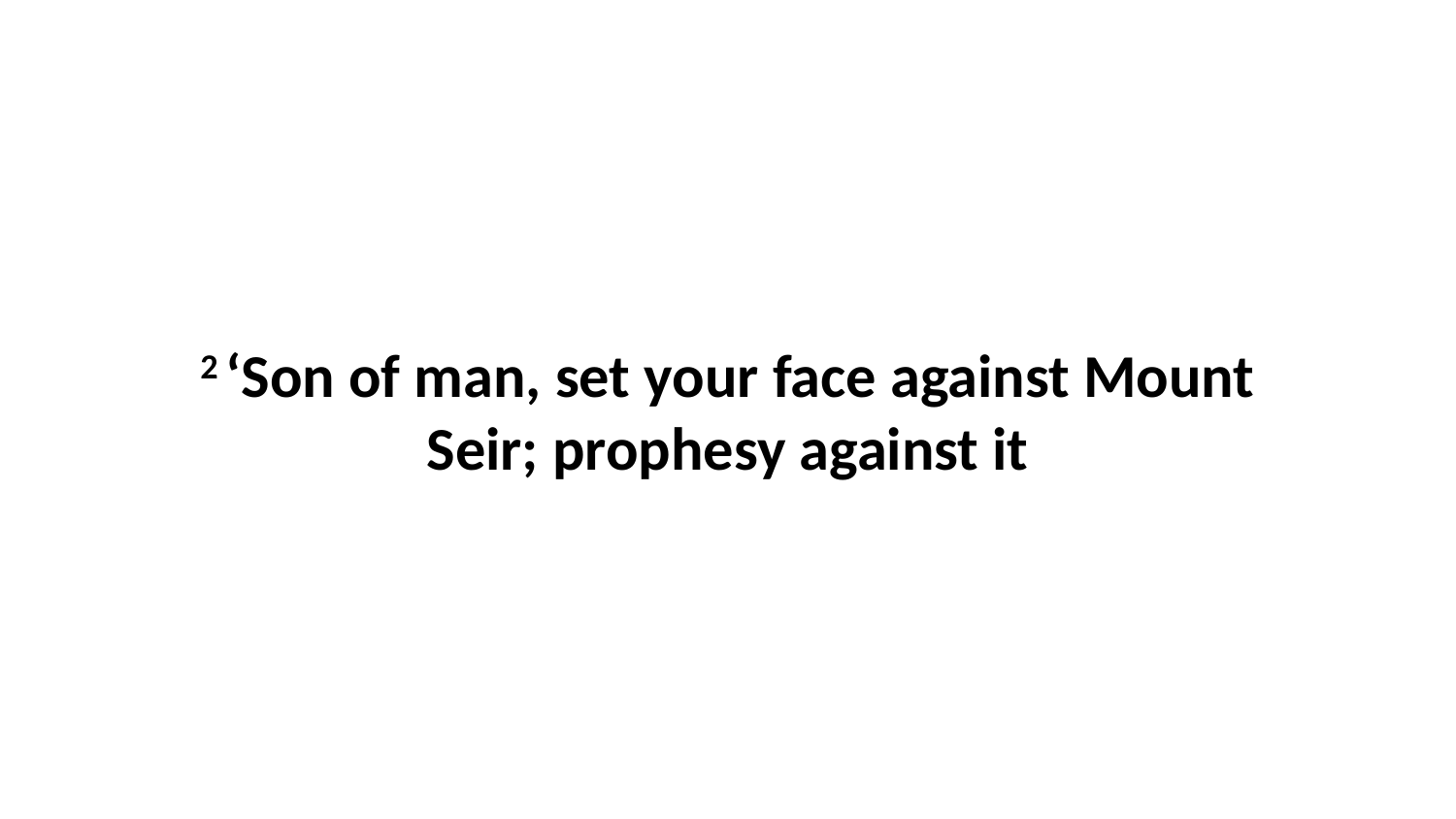

2 ‘Son of man, set your face against Mount Seir; prophesy against it